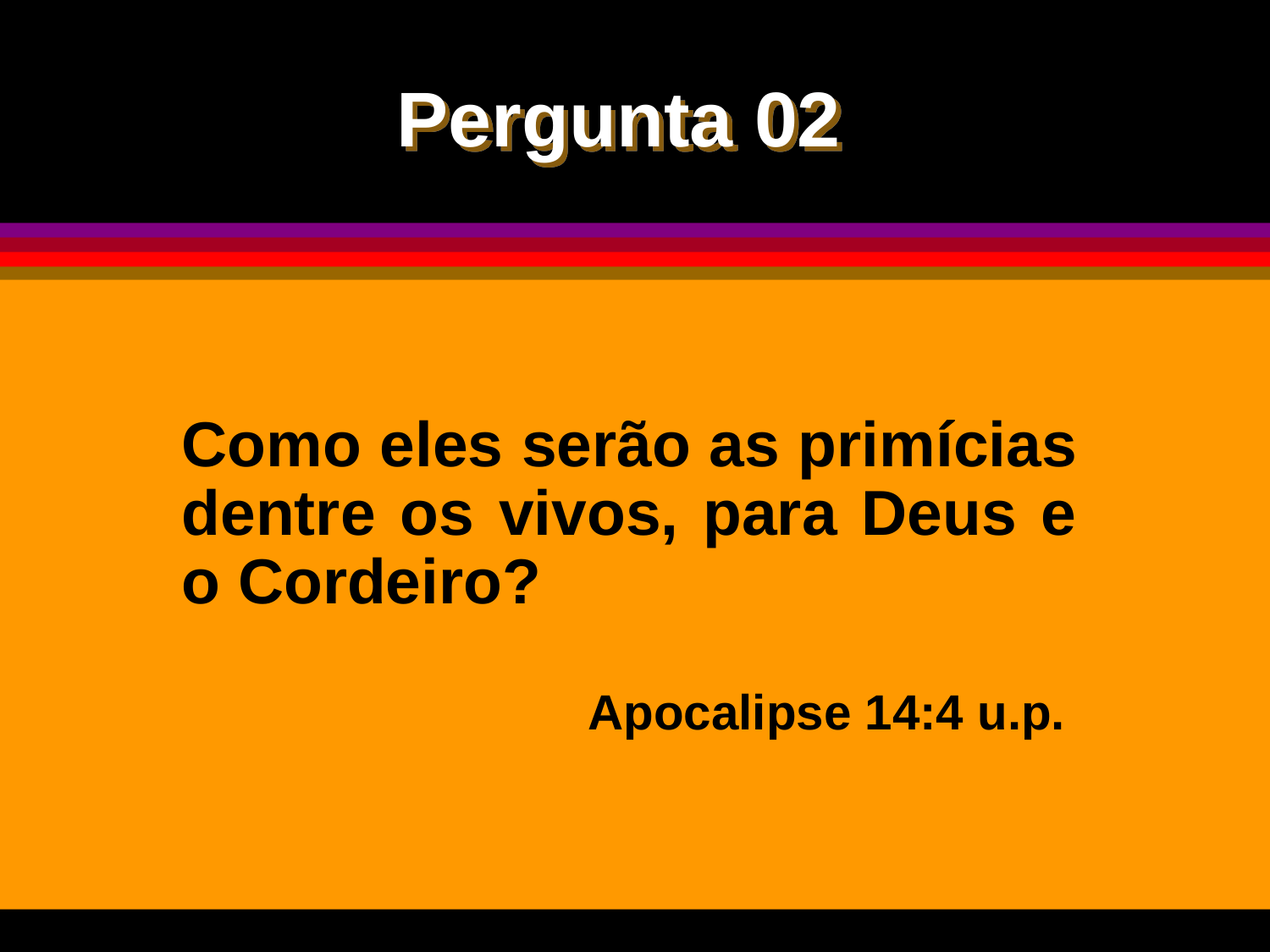

Pergunta 02
Como eles serão as primícias dentre os vivos, para Deus e o Cordeiro?

Apocalipse 14:4 u.p.